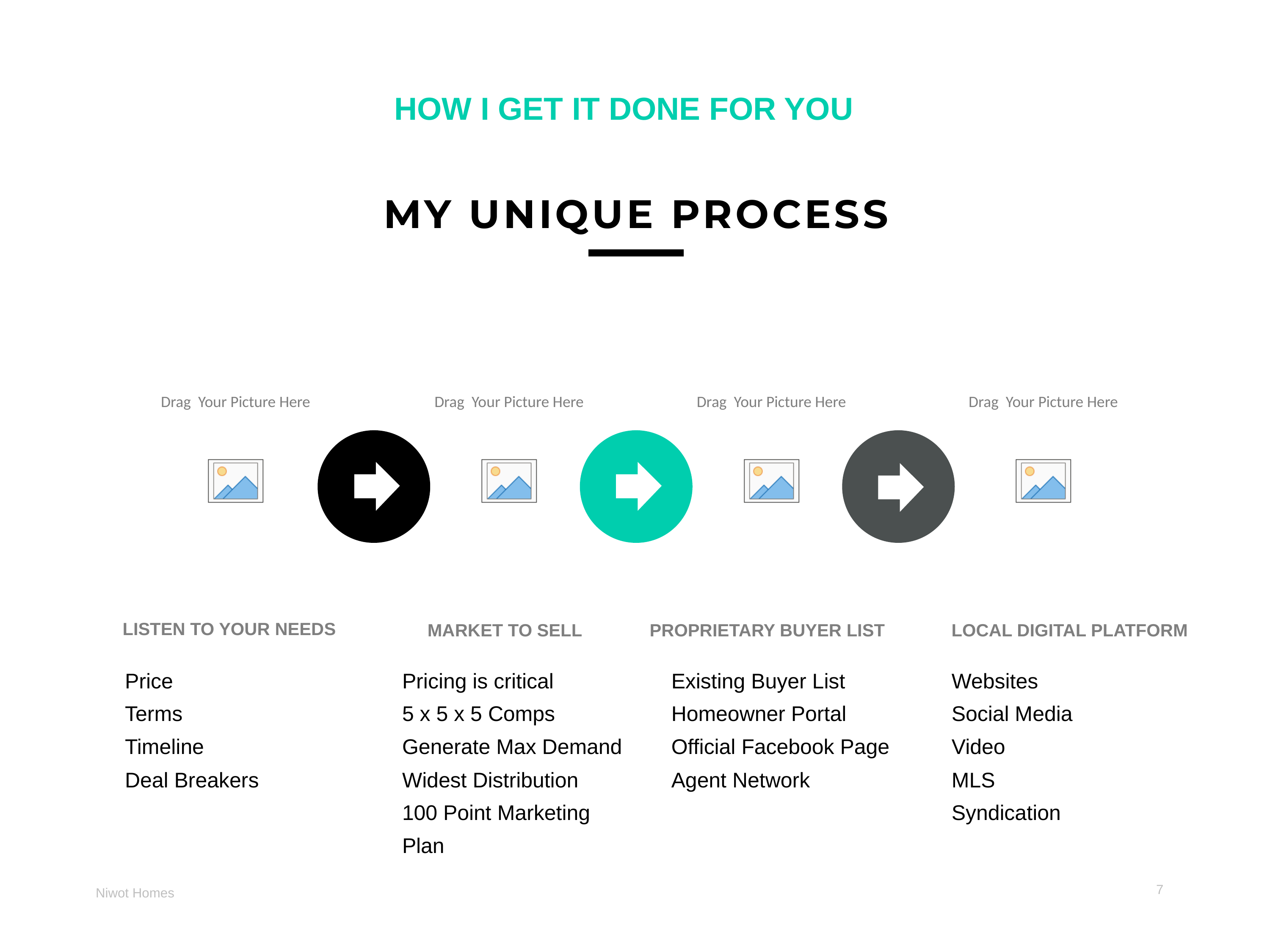

HOW I GET IT DONE FOR YOU
MY UNIQUE PROCESS

LISTEN TO YOUR NEEDS
MARKET TO SELL
PROPRIETARY BUYER LIST
LOCAL DIGITAL PLATFORM
Price
Terms
Timeline
Deal Breakers
Pricing is critical
5 x 5 x 5 Comps
Generate Max Demand
Widest Distribution
100 Point Marketing Plan
Existing Buyer List
Homeowner Portal
Official Facebook Page
Agent Network
Websites
Social Media
Video
MLS
Syndication